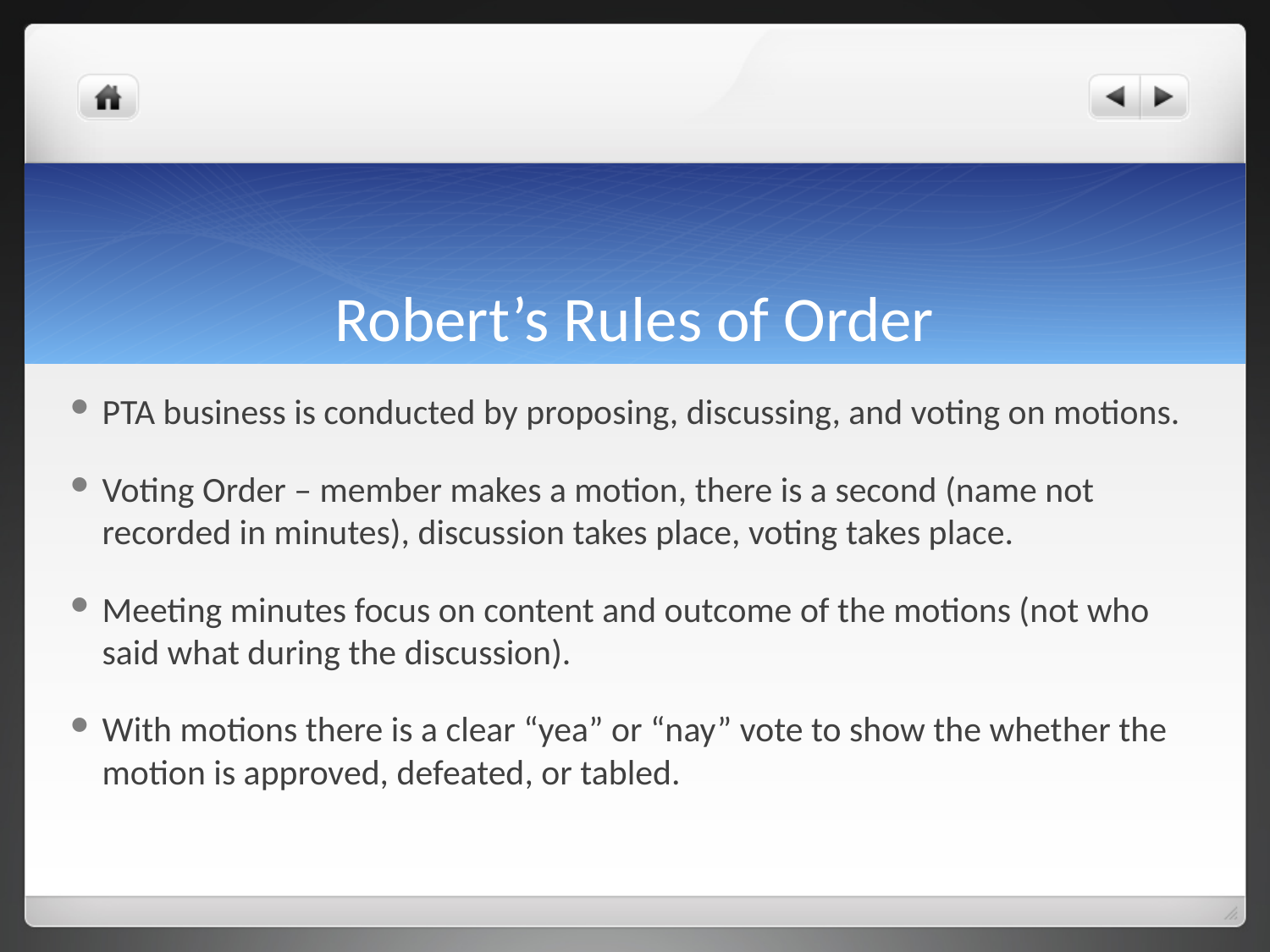

# Robert’s Rules of Order
PTA business is conducted by proposing, discussing, and voting on motions.
Voting Order – member makes a motion, there is a second (name not recorded in minutes), discussion takes place, voting takes place.
Meeting minutes focus on content and outcome of the motions (not who said what during the discussion).
With motions there is a clear “yea” or “nay” vote to show the whether the motion is approved, defeated, or tabled.